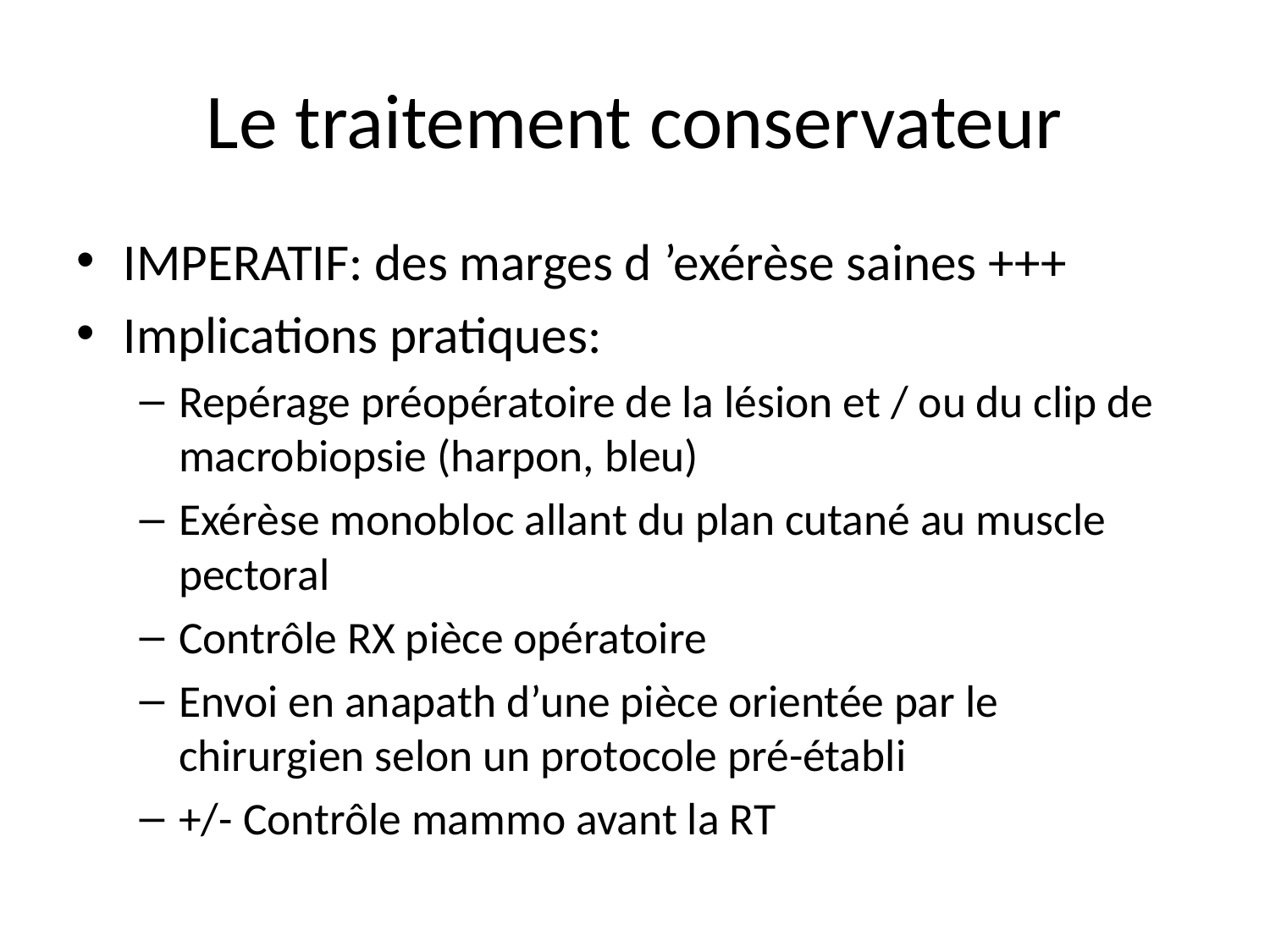

# Le traitement conservateur
IMPERATIF: des marges d ’exérèse saines +++
Implications pratiques:
Repérage préopératoire de la lésion et / ou du clip de macrobiopsie (harpon, bleu)
Exérèse monobloc allant du plan cutané au muscle pectoral
Contrôle RX pièce opératoire
Envoi en anapath d’une pièce orientée par le chirurgien selon un protocole pré-établi
+/- Contrôle mammo avant la RT